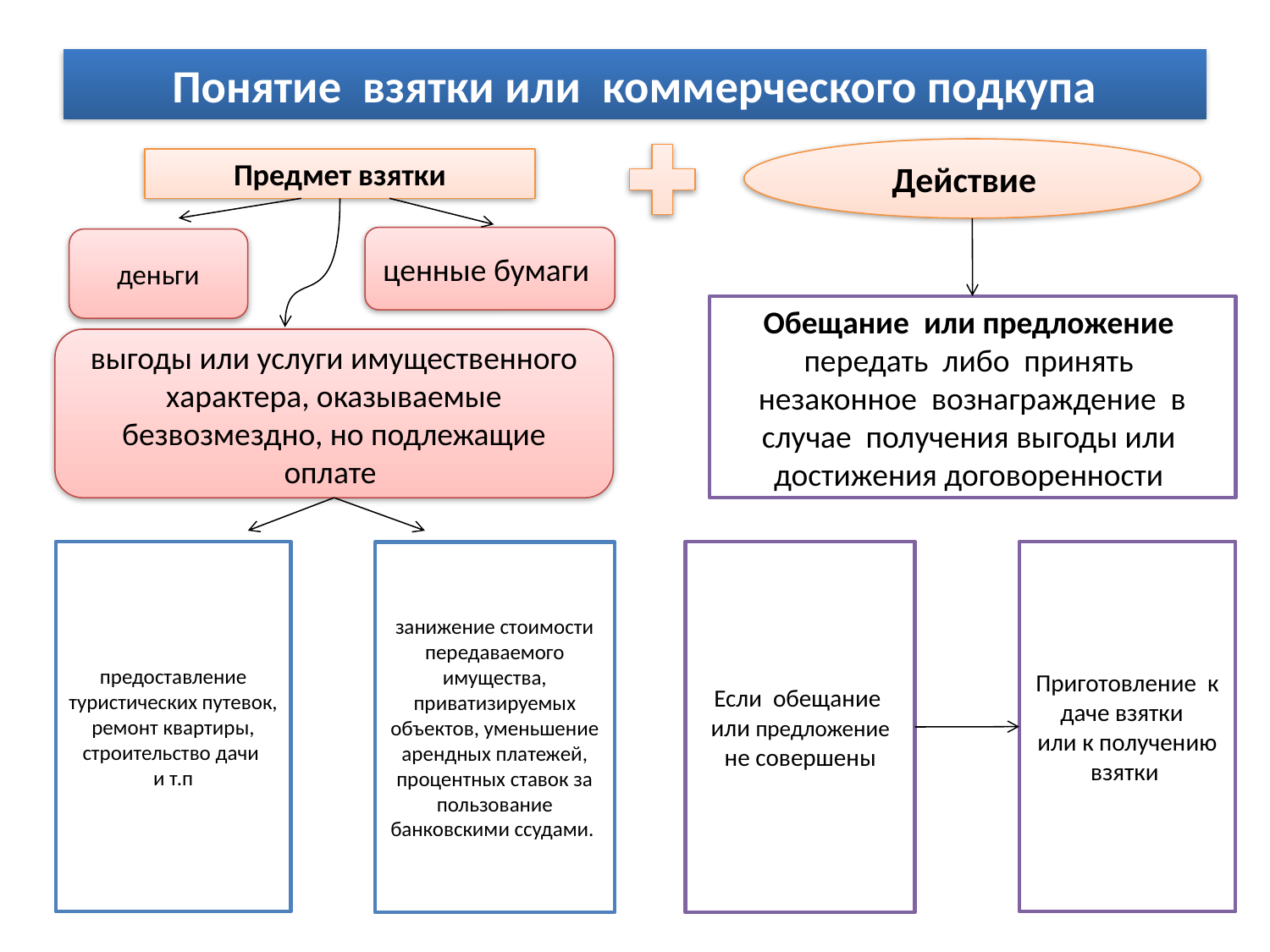

# Понятие  взятки или  коммерческого подкупа

Действие
Предмет взятки

ценные бумаги
деньги
Обещание  или предложение  передать  либо  принять  незаконное  вознаграждение  в случае  получения выгоды или  достижения договоренности
выгоды или услуги имущественного характера, оказываемые безвозмездно, но подлежащие оплате
предоставление туристических путевок, ремонт квартиры, строительство дачи
и т.п
Если  обещание  или предложение не совершены
Приготовление  к даче взятки
или к получению взятки
занижение стоимости передаваемого имущества, приватизируемых объектов, уменьшение арендных платежей, процентных ставок за пользование банковскими ссудами.